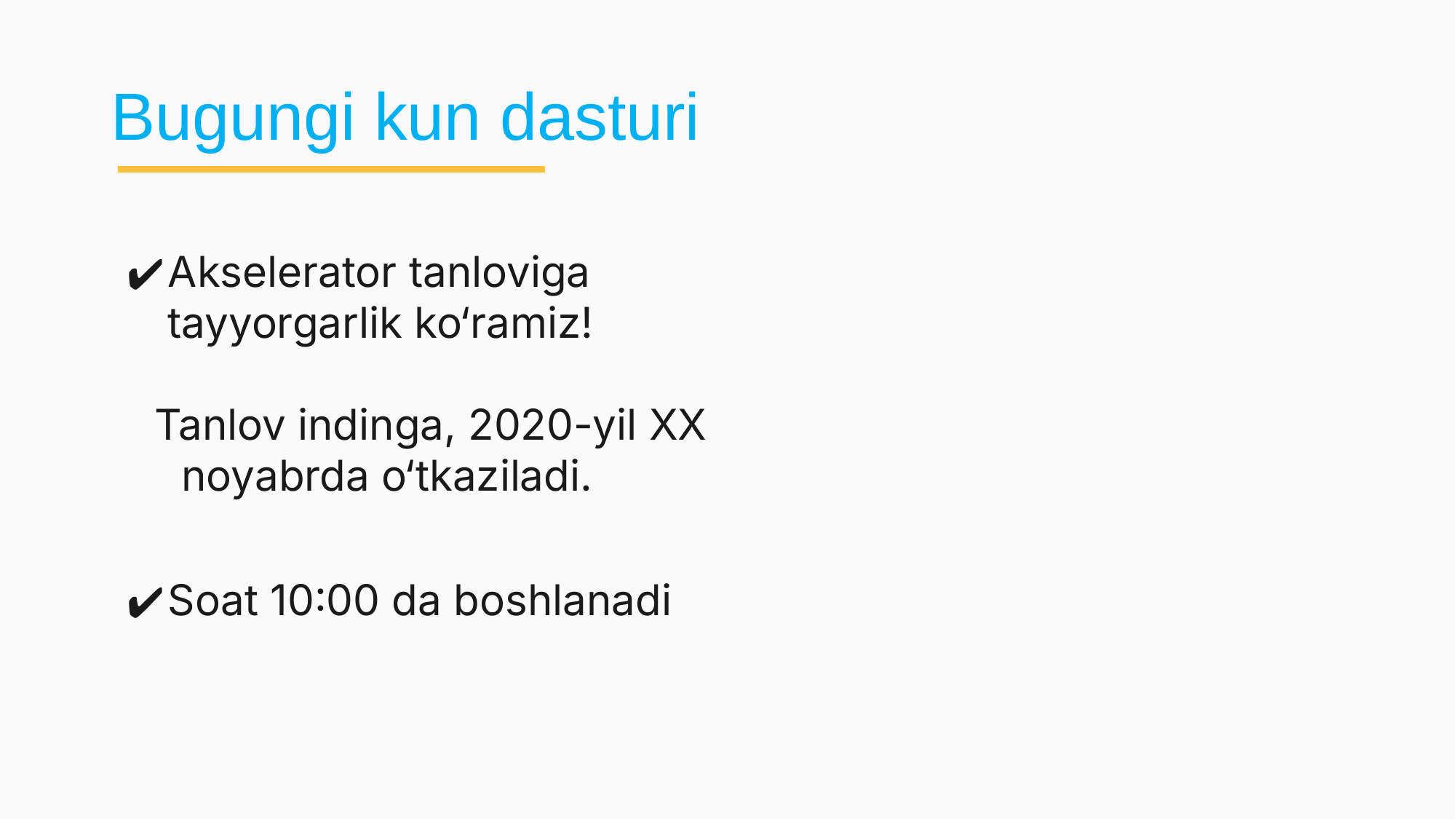

# Bugungi kun dasturi
Akselerator tanloviga tayyorgarlik ko‘ramiz!
Tanlov indinga, 2020-yil XX noyabrda o‘tkaziladi.
Soat 10:00 da boshlanadi